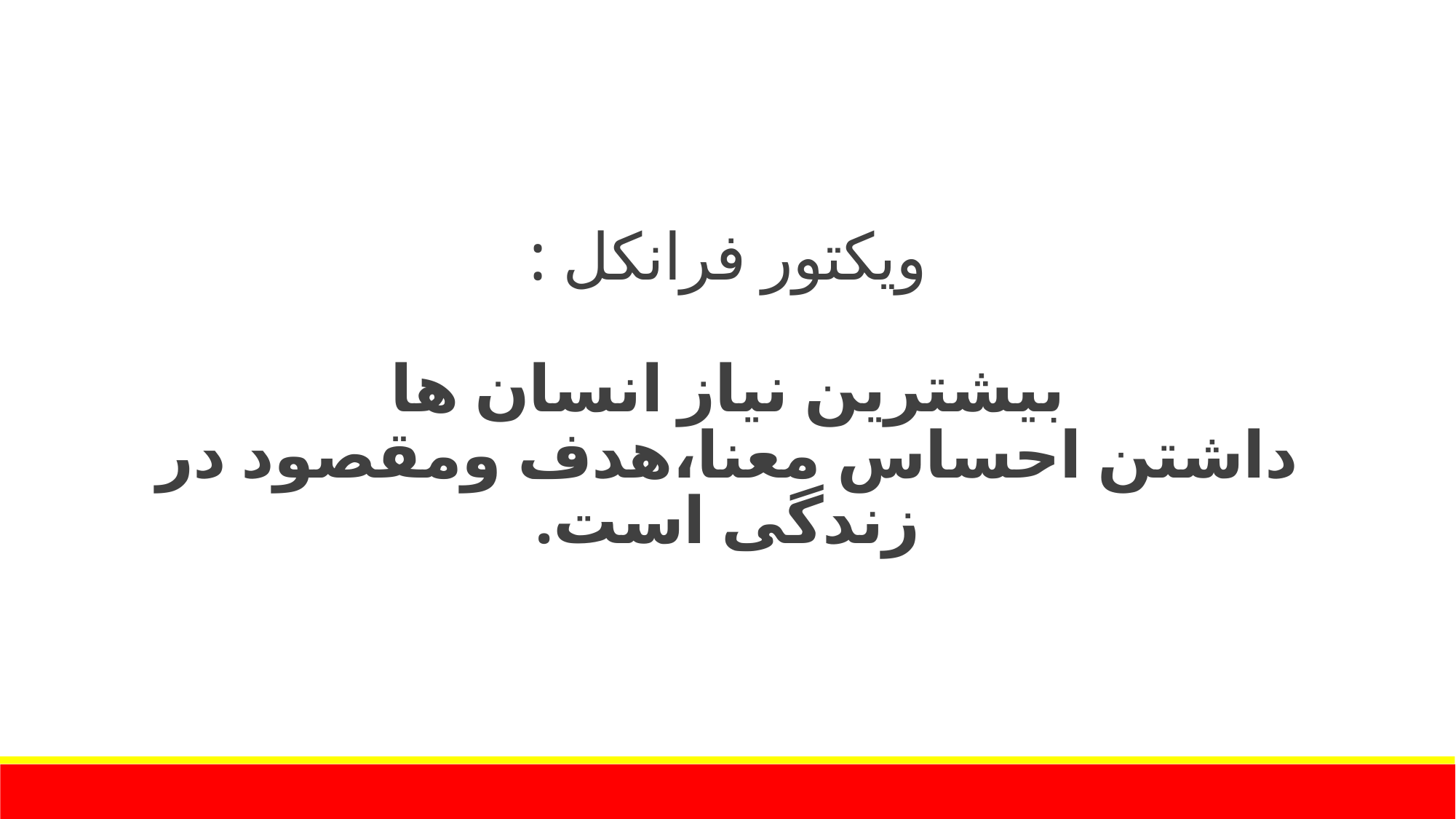

ویکتور فرانکل :
بیشترین نیاز انسان ها
داشتن احساس معنا،هدف ومقصود در زندگی است.